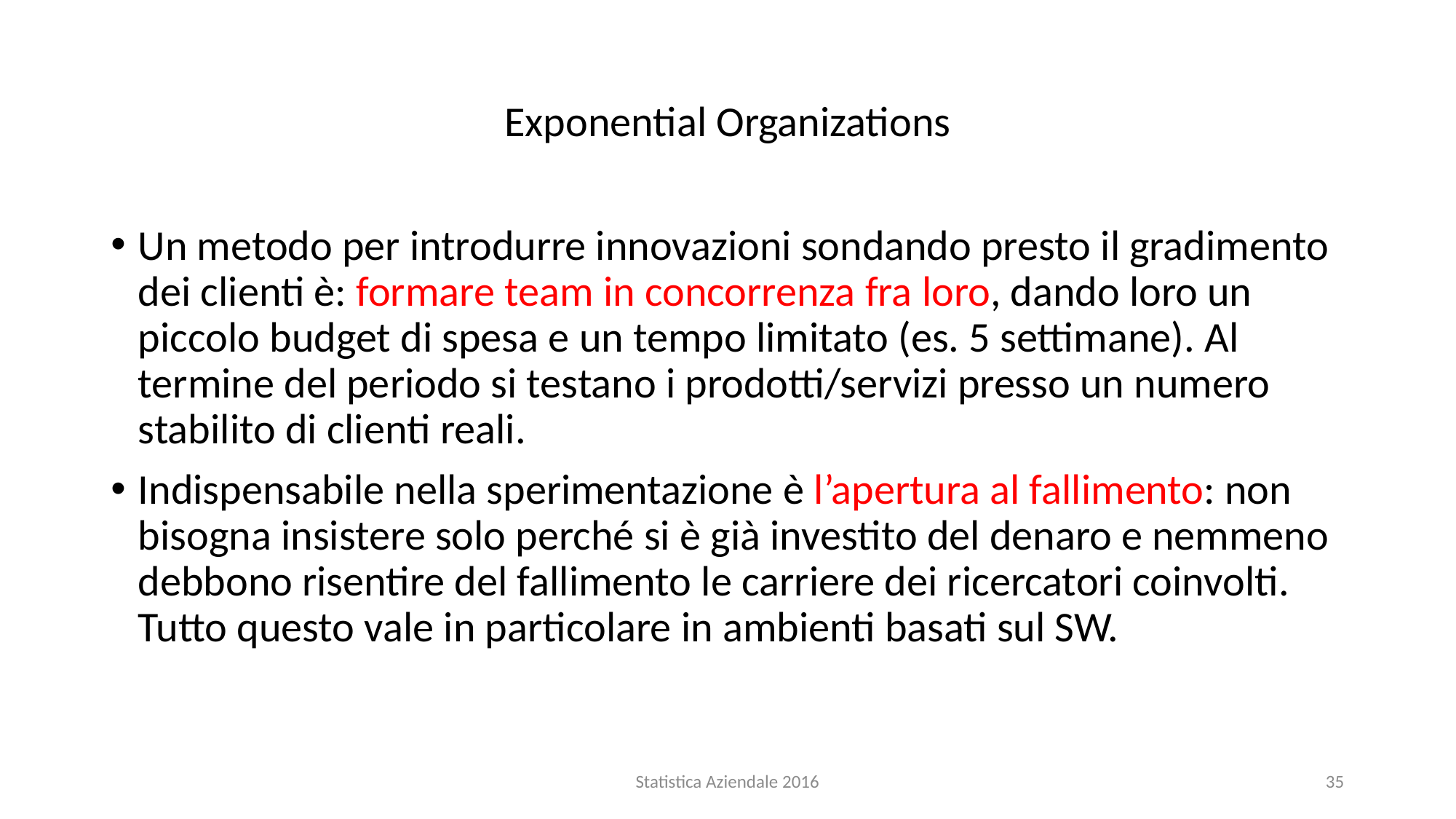

# Exponential Organizations
Un metodo per introdurre innovazioni sondando presto il gradimento dei clienti è: formare team in concorrenza fra loro, dando loro un piccolo budget di spesa e un tempo limitato (es. 5 settimane). Al termine del periodo si testano i prodotti/servizi presso un numero stabilito di clienti reali.
Indispensabile nella sperimentazione è l’apertura al fallimento: non bisogna insistere solo perché si è già investito del denaro e nemmeno debbono risentire del fallimento le carriere dei ricercatori coinvolti. Tutto questo vale in particolare in ambienti basati sul SW.
Statistica Aziendale 2016
35